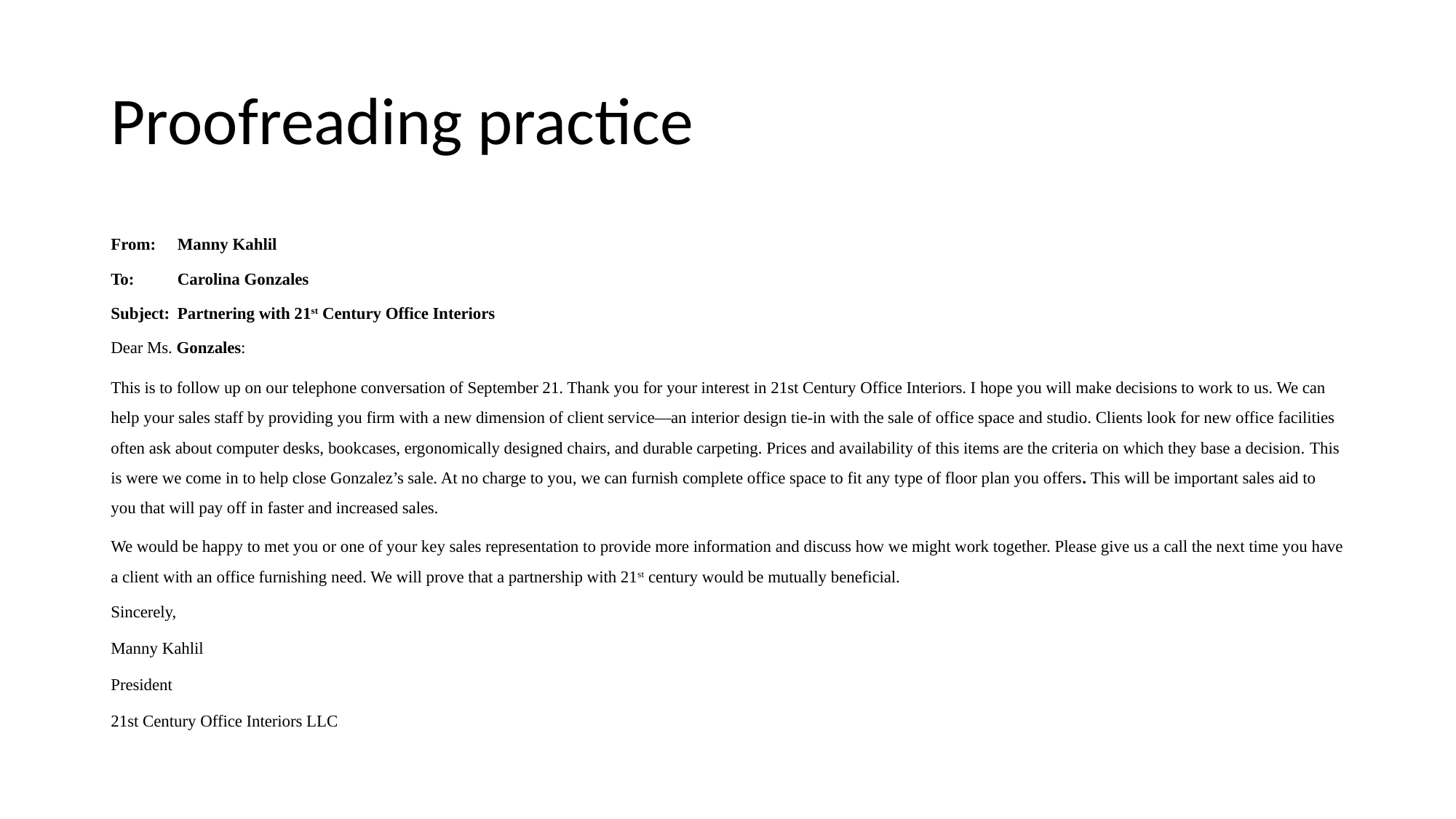

# Proofreading practice
From: 	Manny Kahlil
To: 	Carolina Gonzales
Subject:	Partnering with 21st Century Office Interiors
Dear Ms. Gonzales:
This is to follow up on our telephone conversation of September 21. Thank you for your interest in 21st Century Office Interiors. I hope you will make decisions to work to us. We can help your sales staff by providing you firm with a new dimension of client service—an interior design tie-in with the sale of office space and studio. Clients look for new office facilities often ask about computer desks, bookcases, ergonomically designed chairs, and durable carpeting. Prices and availability of this items are the criteria on which they base a decision. This is were we come in to help close Gonzalez’s sale. At no charge to you, we can furnish complete office space to fit any type of floor plan you offers. This will be important sales aid to you that will pay off in faster and increased sales.
We would be happy to met you or one of your key sales representation to provide more information and discuss how we might work together. Please give us a call the next time you have a client with an office furnishing need. We will prove that a partnership with 21st century would be mutually beneficial.
Sincerely,
Manny Kahlil
President
21st Century Office Interiors LLC